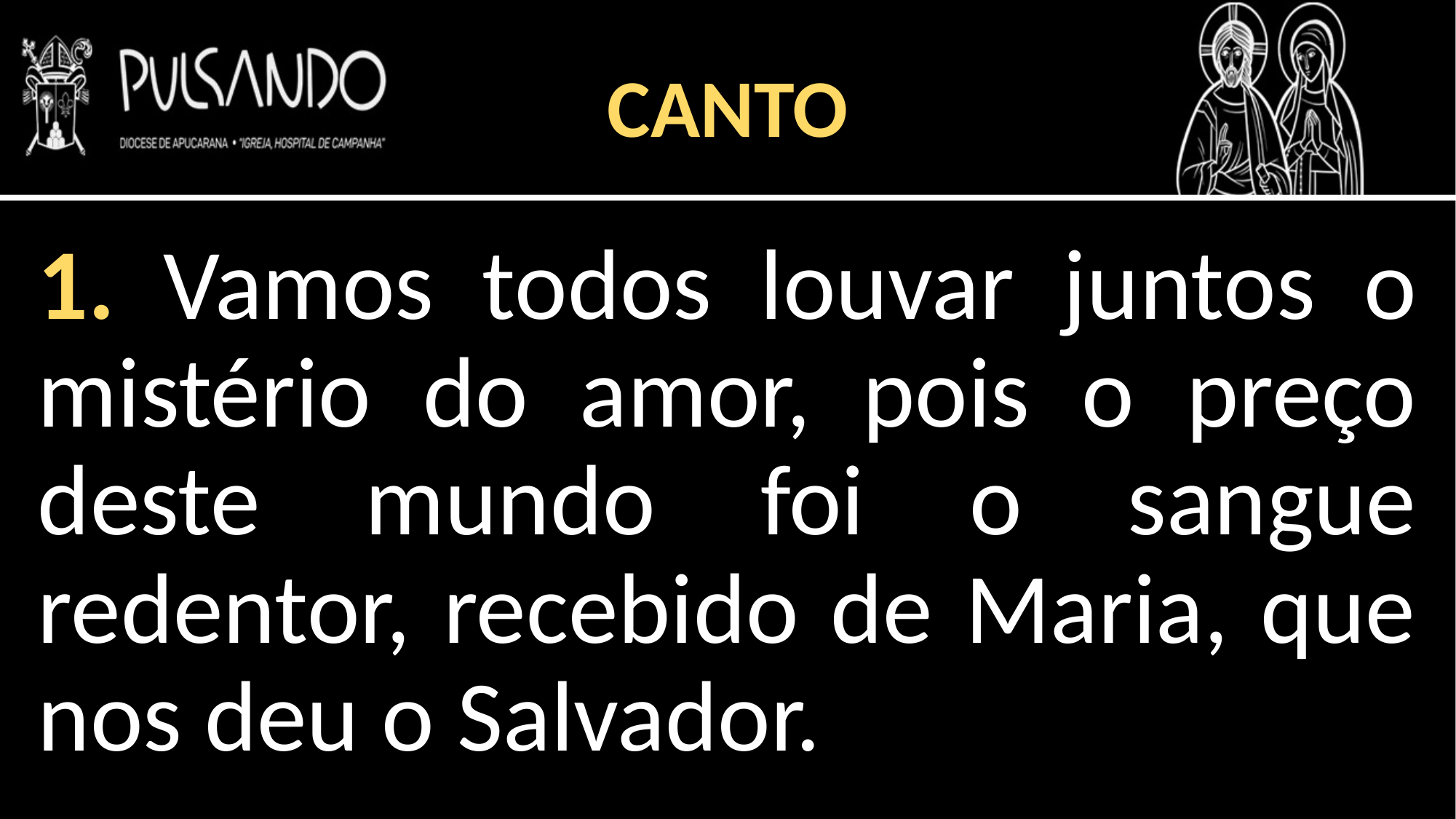

CANTO
1. Vamos todos louvar juntos o mistério do amor, pois o preço deste mundo foi o sangue redentor, recebido de Maria, que nos deu o Salvador.